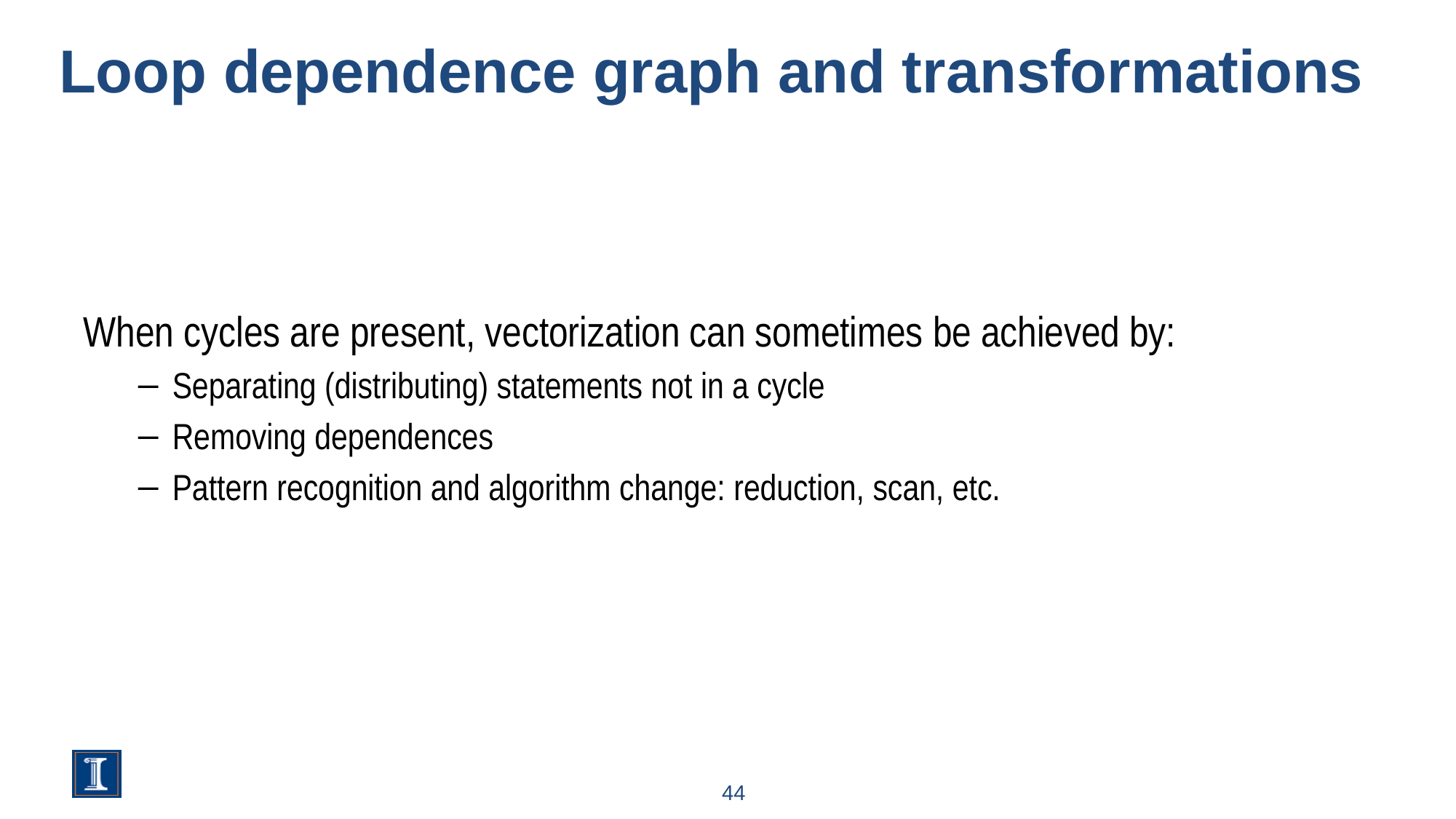

# Loop dependence graph and transformations

When cycles are present, vectorization can sometimes be achieved by:
Separating (distributing) statements not in a cycle
Removing dependences
Pattern recognition and algorithm change: reduction, scan, etc.
44